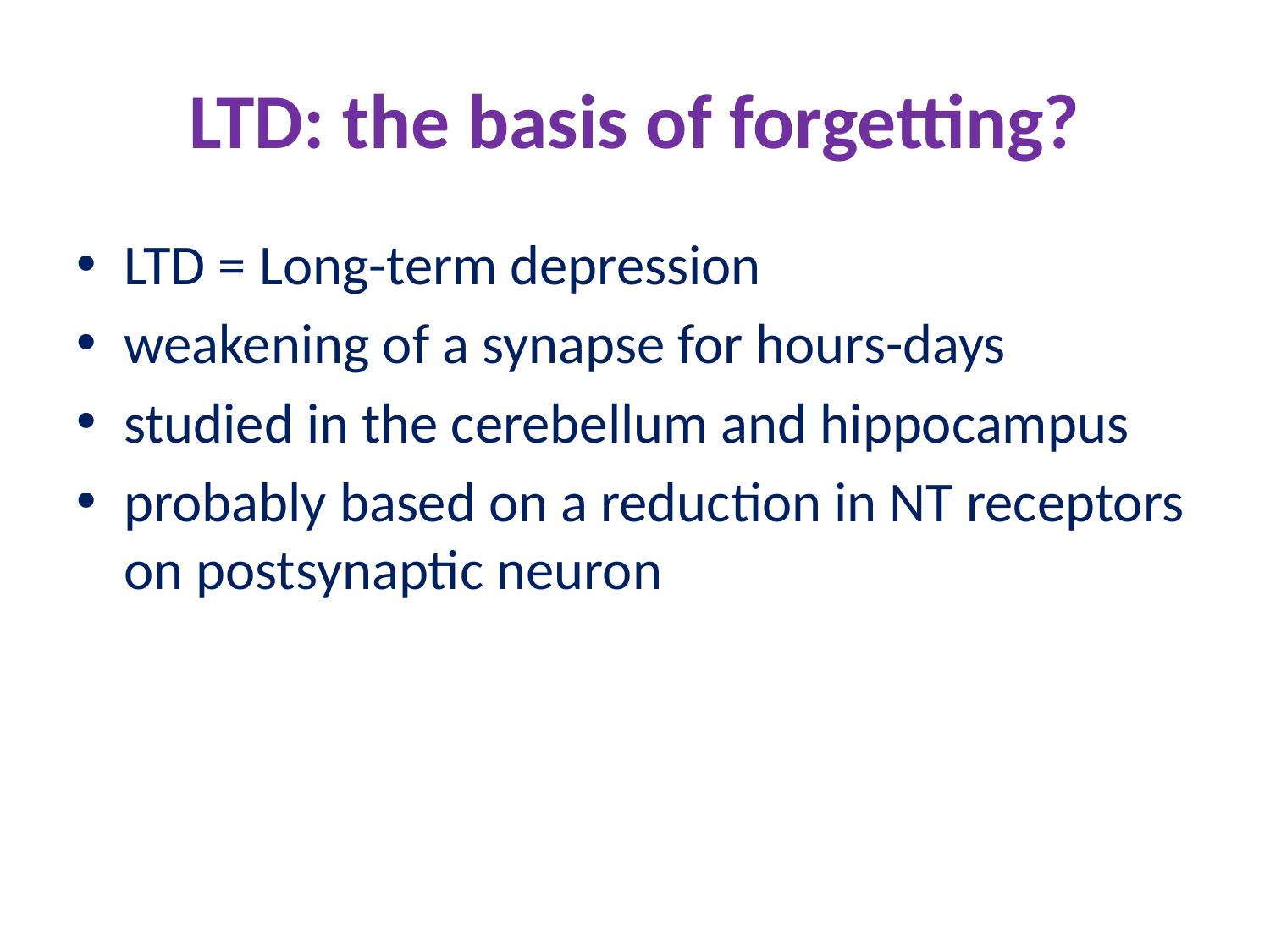

# LTD: the basis of forgetting?
LTD = Long-term depression
weakening of a synapse for hours-days
studied in the cerebellum and hippocampus
probably based on a reduction in NT receptors on postsynaptic neuron